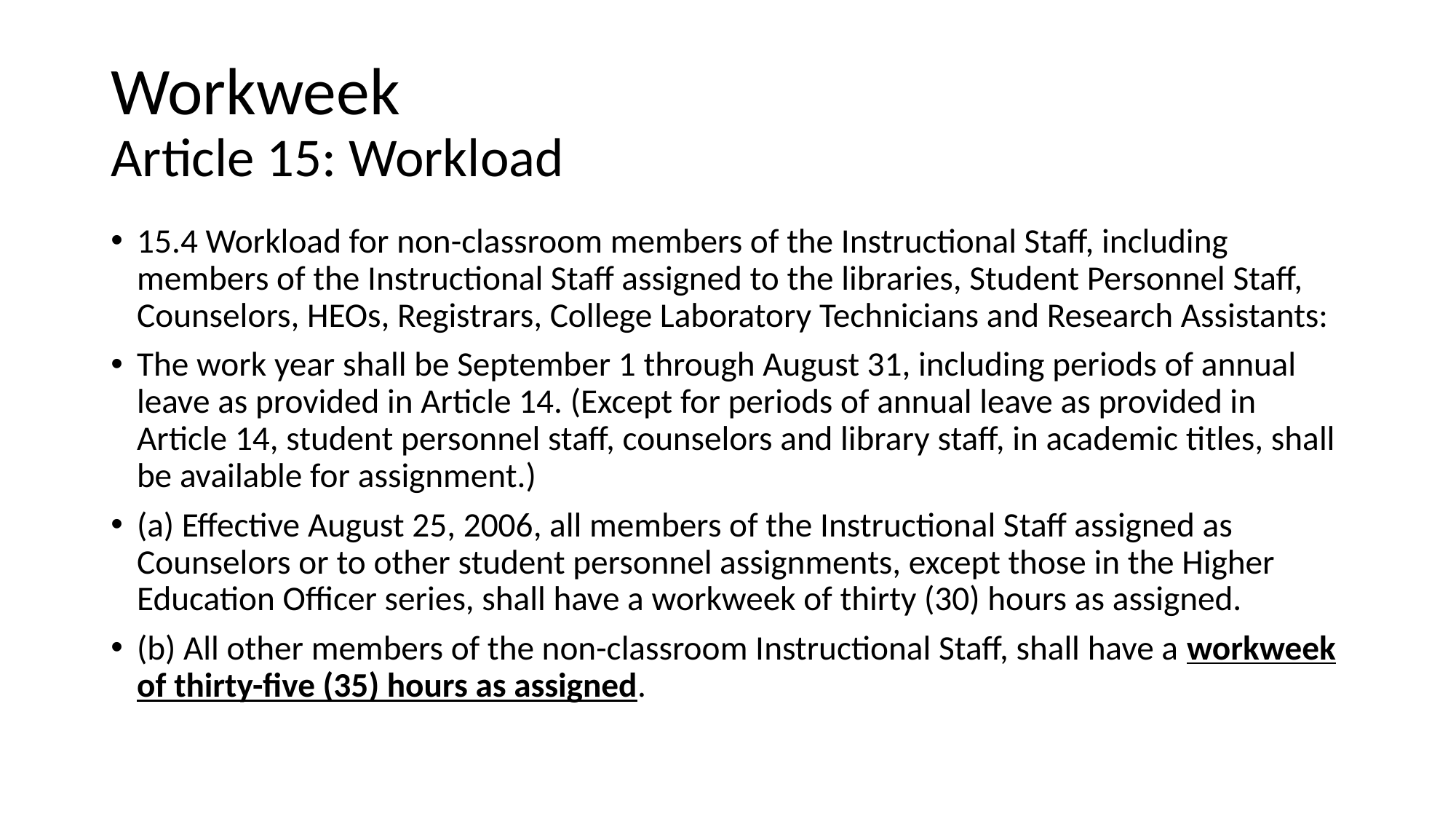

# Workweek Article 15: Workload
15.4 Workload for non-classroom members of the Instructional Staff, including members of the Instructional Staff assigned to the libraries, Student Personnel Staff, Counselors, HEOs, Registrars, College Laboratory Technicians and Research Assistants:
The work year shall be September 1 through August 31, including periods of annual leave as provided in Article 14. (Except for periods of annual leave as provided in Article 14, student personnel staff, counselors and library staff, in academic titles, shall be available for assignment.)
(a) Effective August 25, 2006, all members of the Instructional Staff assigned as Counselors or to other student personnel assignments, except those in the Higher Education Officer series, shall have a workweek of thirty (30) hours as assigned.
(b) All other members of the non-classroom Instructional Staff, shall have a workweek of thirty-five (35) hours as assigned.